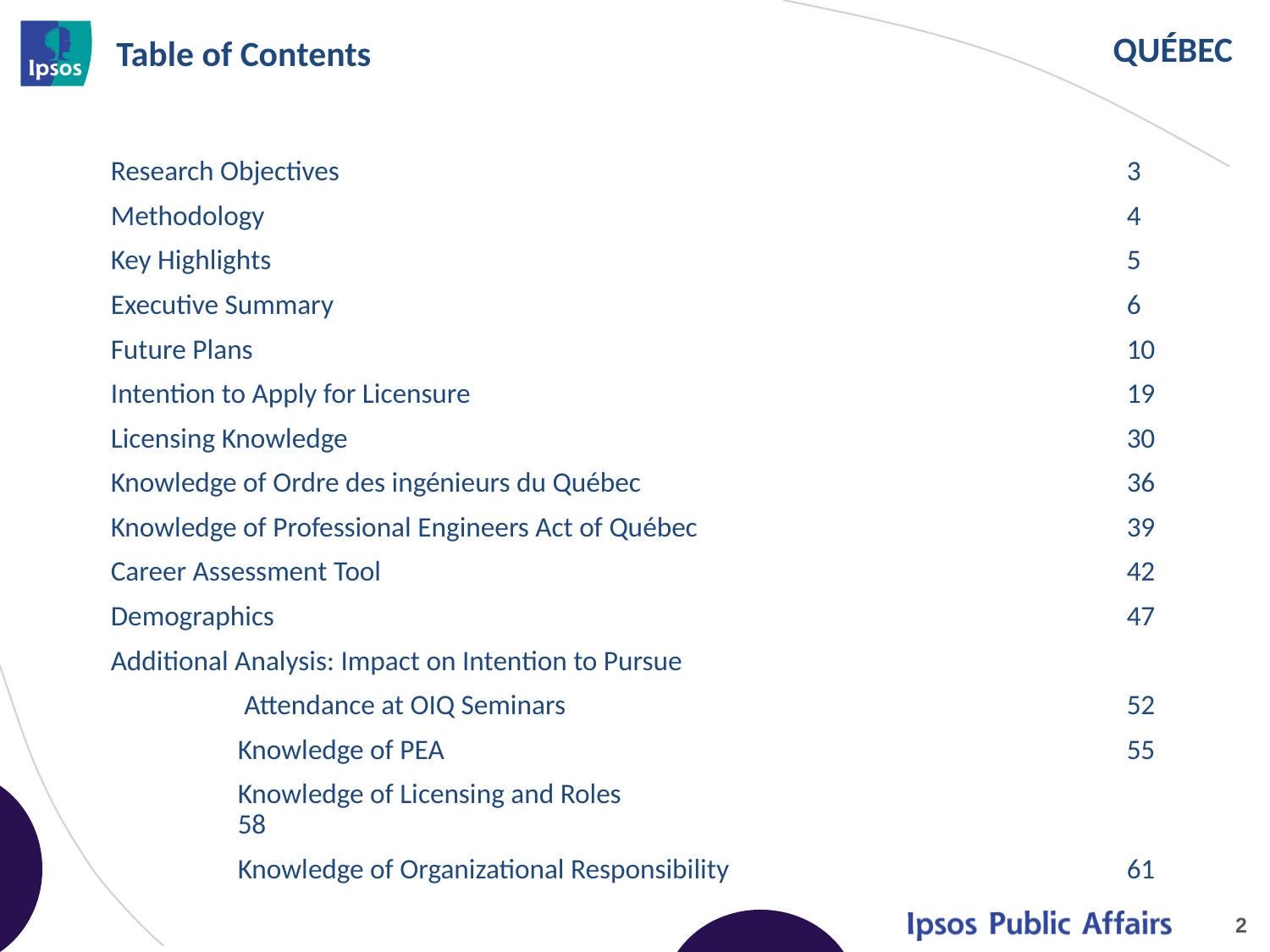

# Table of Contents
Research Objectives							3
Methodology							4
Key Highlights							5
Executive Summary							6
Future Plans							10
Intention to Apply for Licensure						19
Licensing Knowledge							30
Knowledge of Ordre des ingénieurs du Québec 				36
Knowledge of Professional Engineers Act of Québec 				39
Career Assessment Tool						42
Demographics							47
Additional Analysis: Impact on Intention to Pursue
	 Attendance at OIQ Seminars 					52
	Knowledge of PEA						55
	Knowledge of Licensing and Roles					58
	Knowledge of Organizational Responsibility				61
2